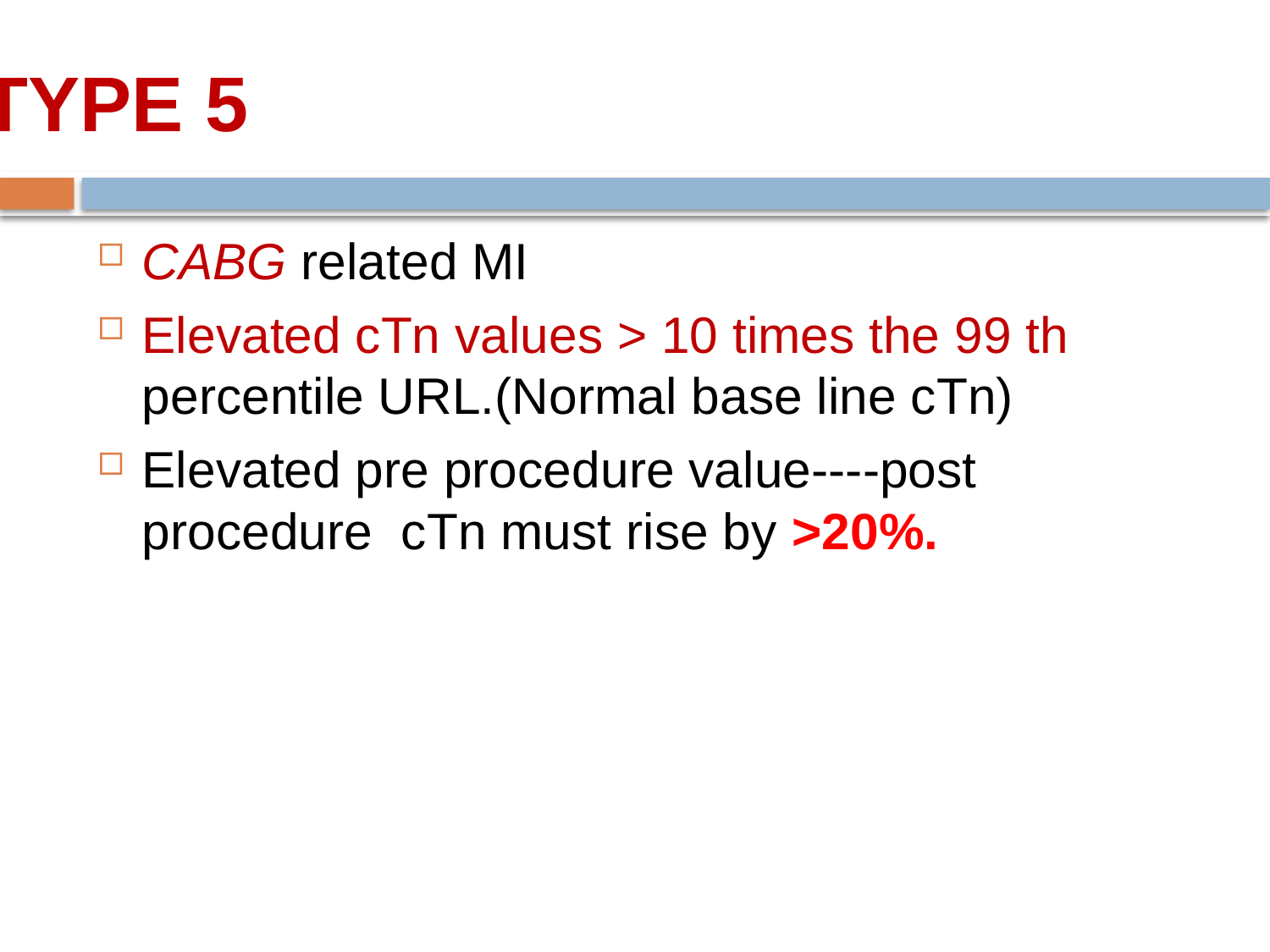

# TYPE 5
CABG related MI
Elevated cTn values > 10 times the 99 th percentile URL.(Normal base line cTn)
Elevated pre procedure value----post procedure  cTn must rise by >20%.